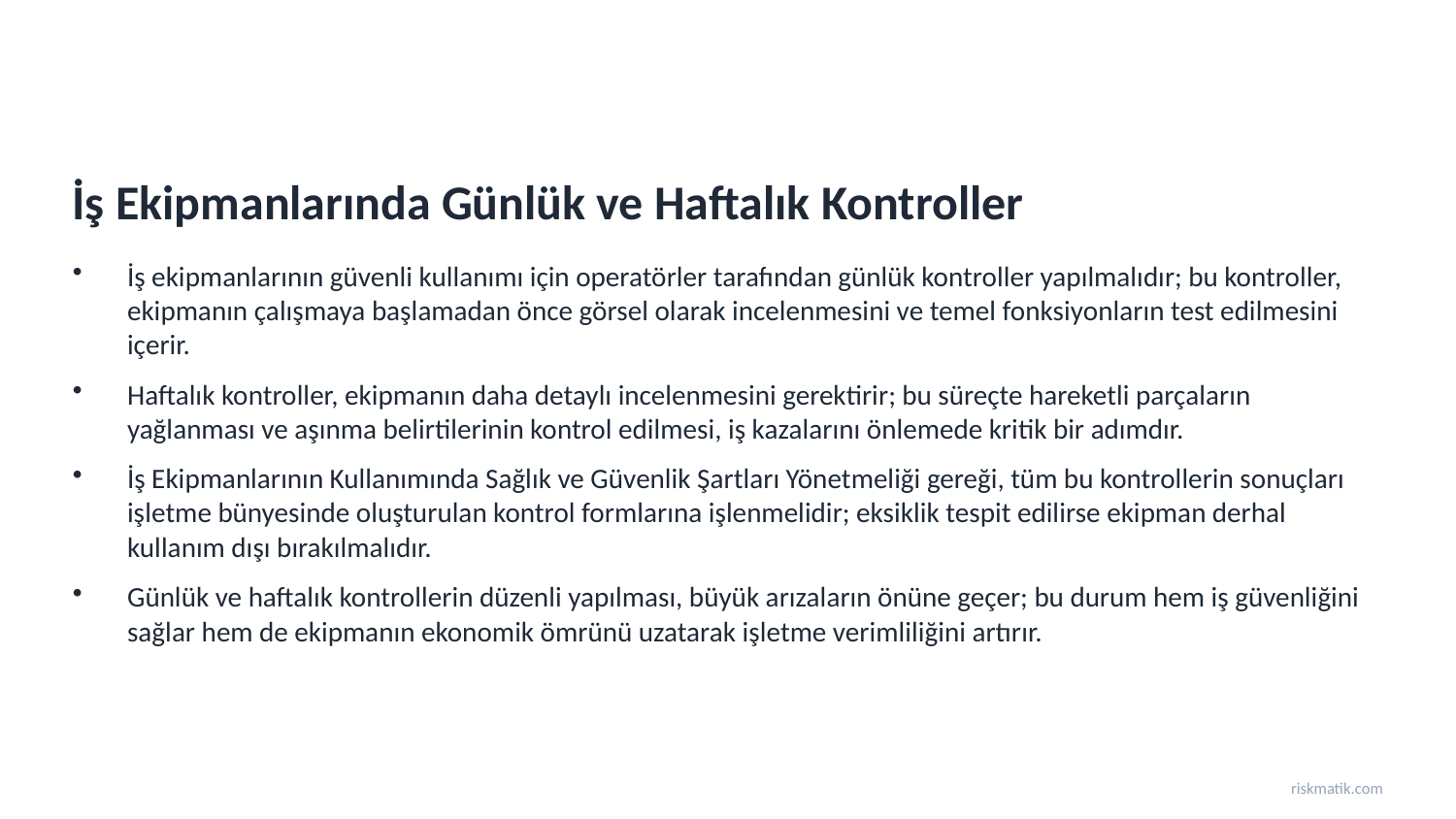

İş Ekipmanlarında Günlük ve Haftalık Kontroller
İş ekipmanlarının güvenli kullanımı için operatörler tarafından günlük kontroller yapılmalıdır; bu kontroller, ekipmanın çalışmaya başlamadan önce görsel olarak incelenmesini ve temel fonksiyonların test edilmesini içerir.
Haftalık kontroller, ekipmanın daha detaylı incelenmesini gerektirir; bu süreçte hareketli parçaların yağlanması ve aşınma belirtilerinin kontrol edilmesi, iş kazalarını önlemede kritik bir adımdır.
İş Ekipmanlarının Kullanımında Sağlık ve Güvenlik Şartları Yönetmeliği gereği, tüm bu kontrollerin sonuçları işletme bünyesinde oluşturulan kontrol formlarına işlenmelidir; eksiklik tespit edilirse ekipman derhal kullanım dışı bırakılmalıdır.
Günlük ve haftalık kontrollerin düzenli yapılması, büyük arızaların önüne geçer; bu durum hem iş güvenliğini sağlar hem de ekipmanın ekonomik ömrünü uzatarak işletme verimliliğini artırır.
riskmatik.com